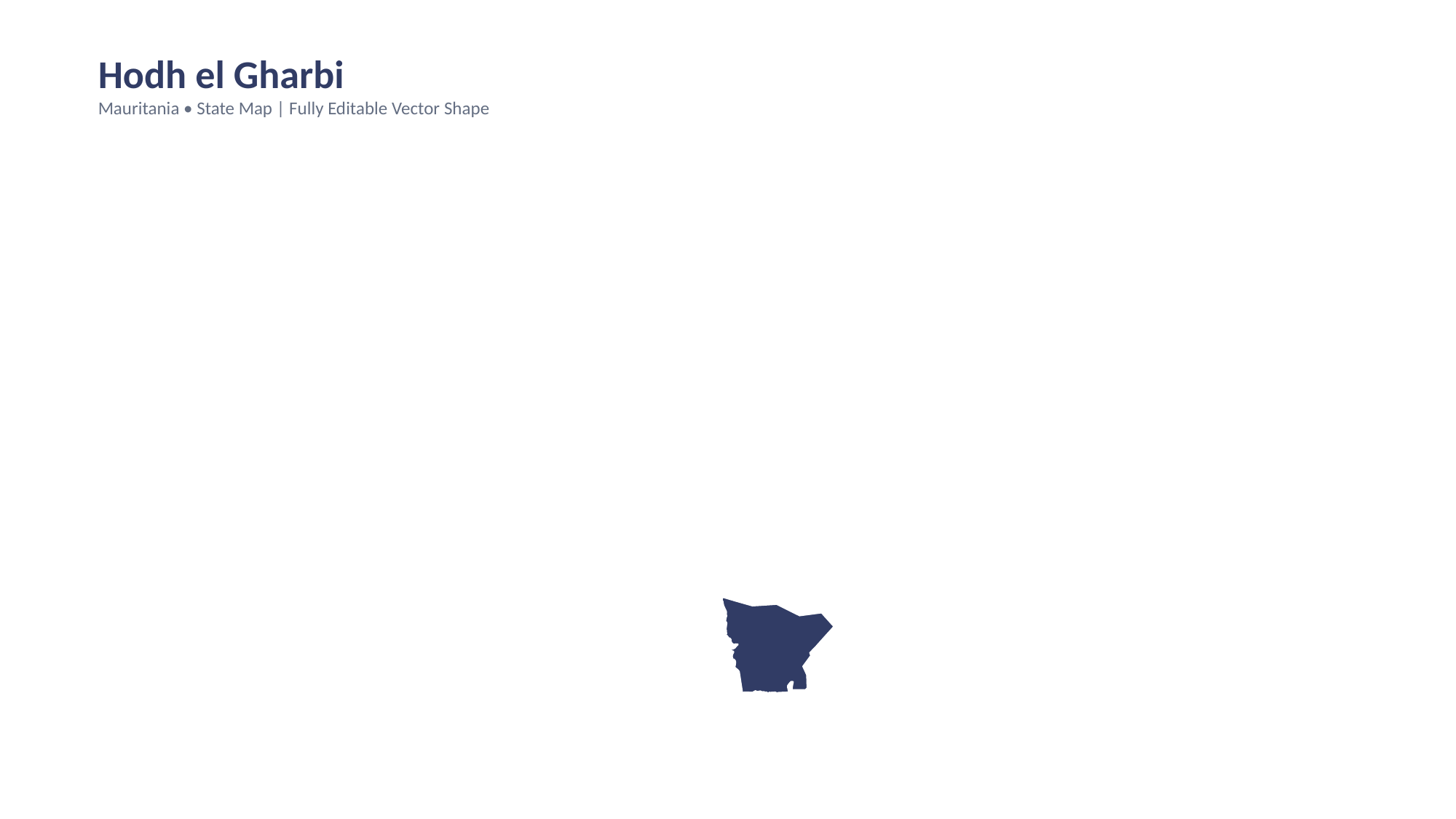

Hodh el Gharbi
Mauritania • State Map | Fully Editable Vector Shape